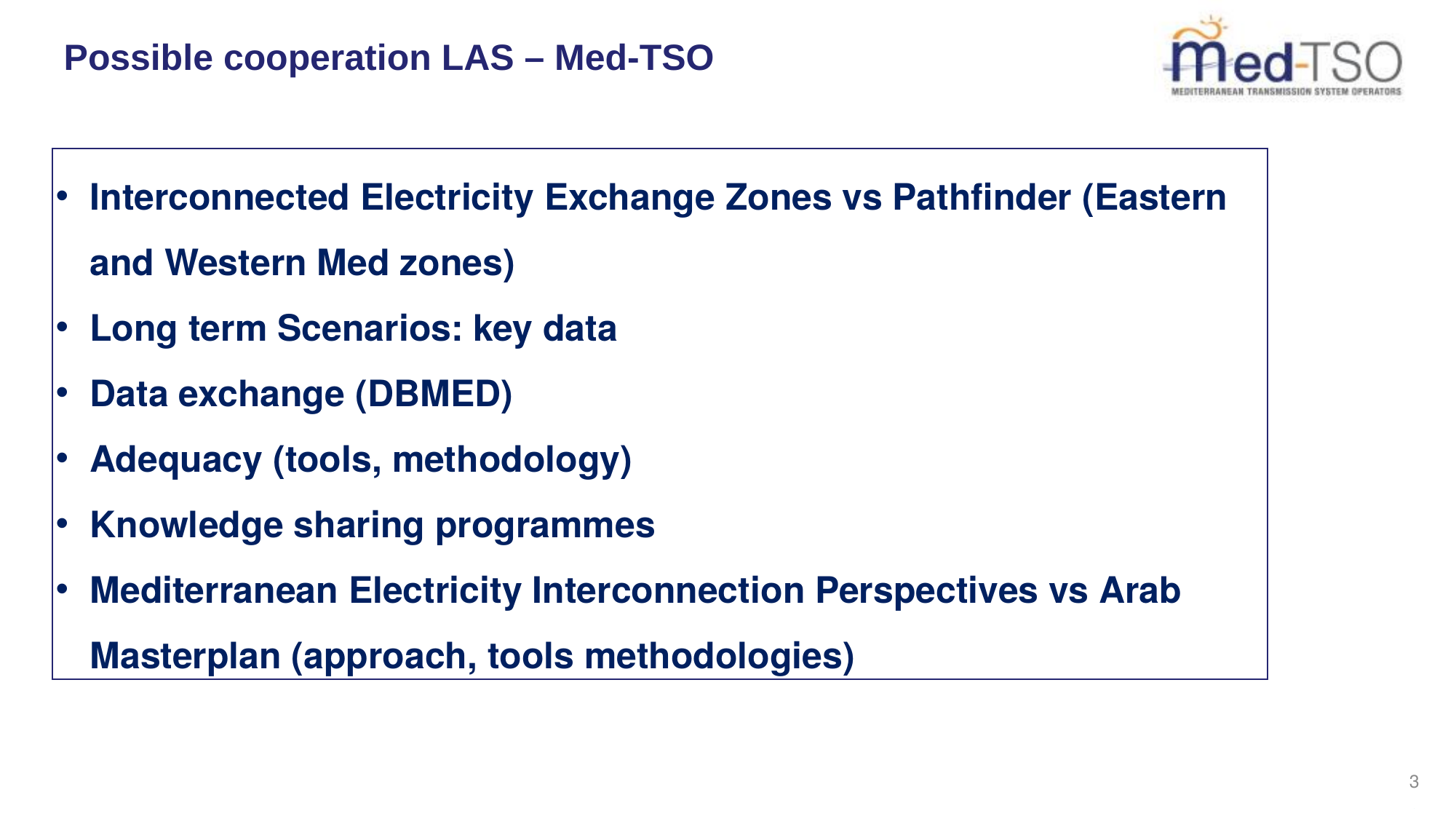

Possible cooperation LAS – Med-TSO

Interconnected Electricity Exchange Zones vs Pathfinder (Eastern and Western Med zones)
Long term Scenarios: key data
Data exchange (DBMED)
Adequacy (tools, methodology)
Knowledge sharing programmes
Mediterranean Electricity Interconnection Perspectives vs Arab Masterplan (approach, tools methodologies)
3